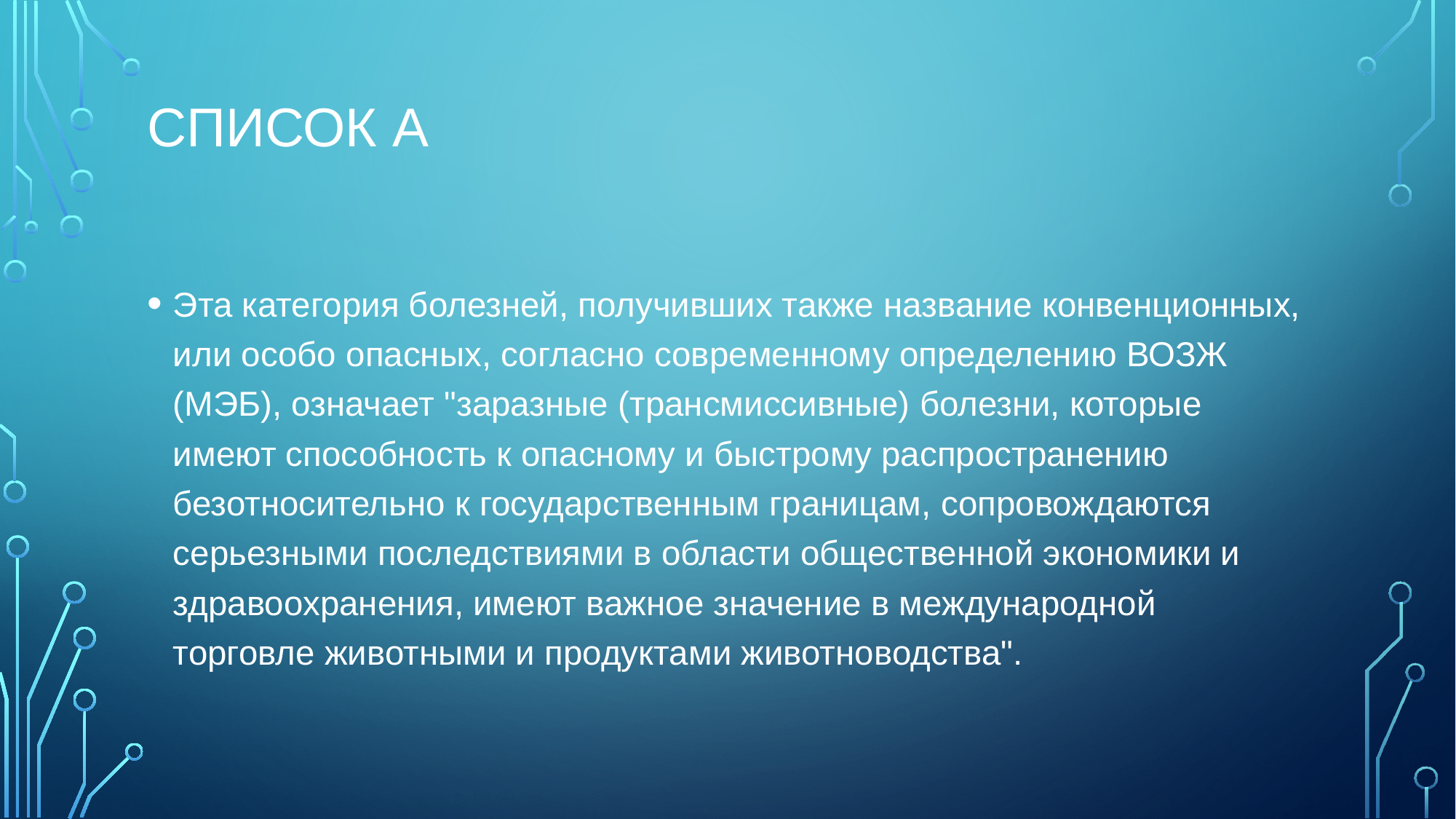

# Список А
Эта категория болезней, получивших также название конвенционных, или особо опасных, согласно современному определению ВОЗЖ (МЭБ), означает "заразные (трансмиссивные) болезни, которые имеют способность к опасному и быстрому распространению безотносительно к государственным границам, сопровождаются серьезными последствиями в области общественной экономики и здравоохранения, имеют важное значение в международной торговле животными и продуктами животноводства".